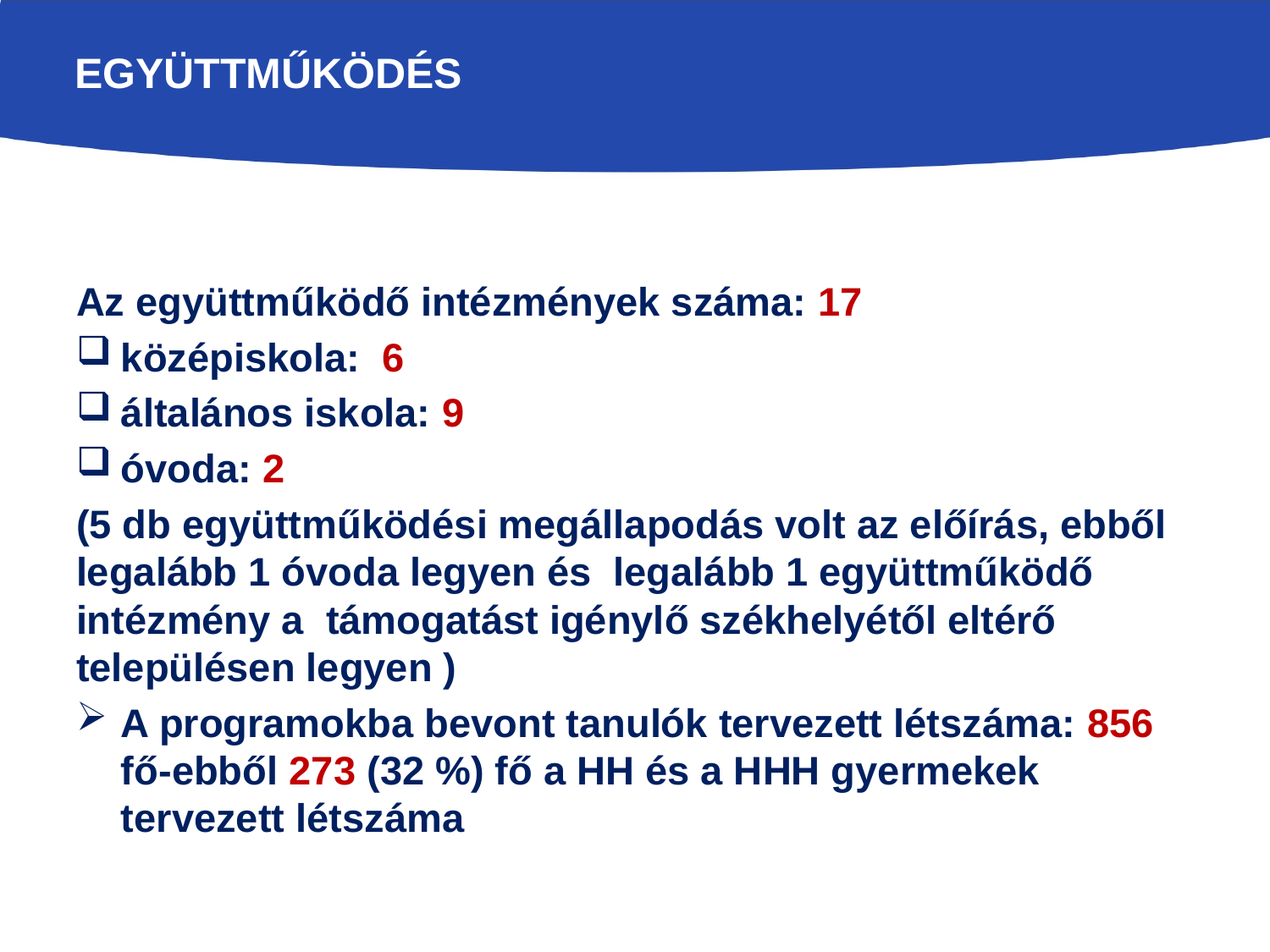

# együttműködés
Az együttműködő intézmények száma: 17
középiskola:  6
általános iskola: 9
óvoda: 2
(5 db együttműködési megállapodás volt az előírás, ebből legalább 1 óvoda legyen és  legalább 1 együttműködő intézmény a  támogatást igénylő székhelyétől eltérő településen legyen )
A programokba bevont tanulók tervezett létszáma: 856 fő-ebből 273 (32 %) fő a HH és a HHH gyermekek tervezett létszáma